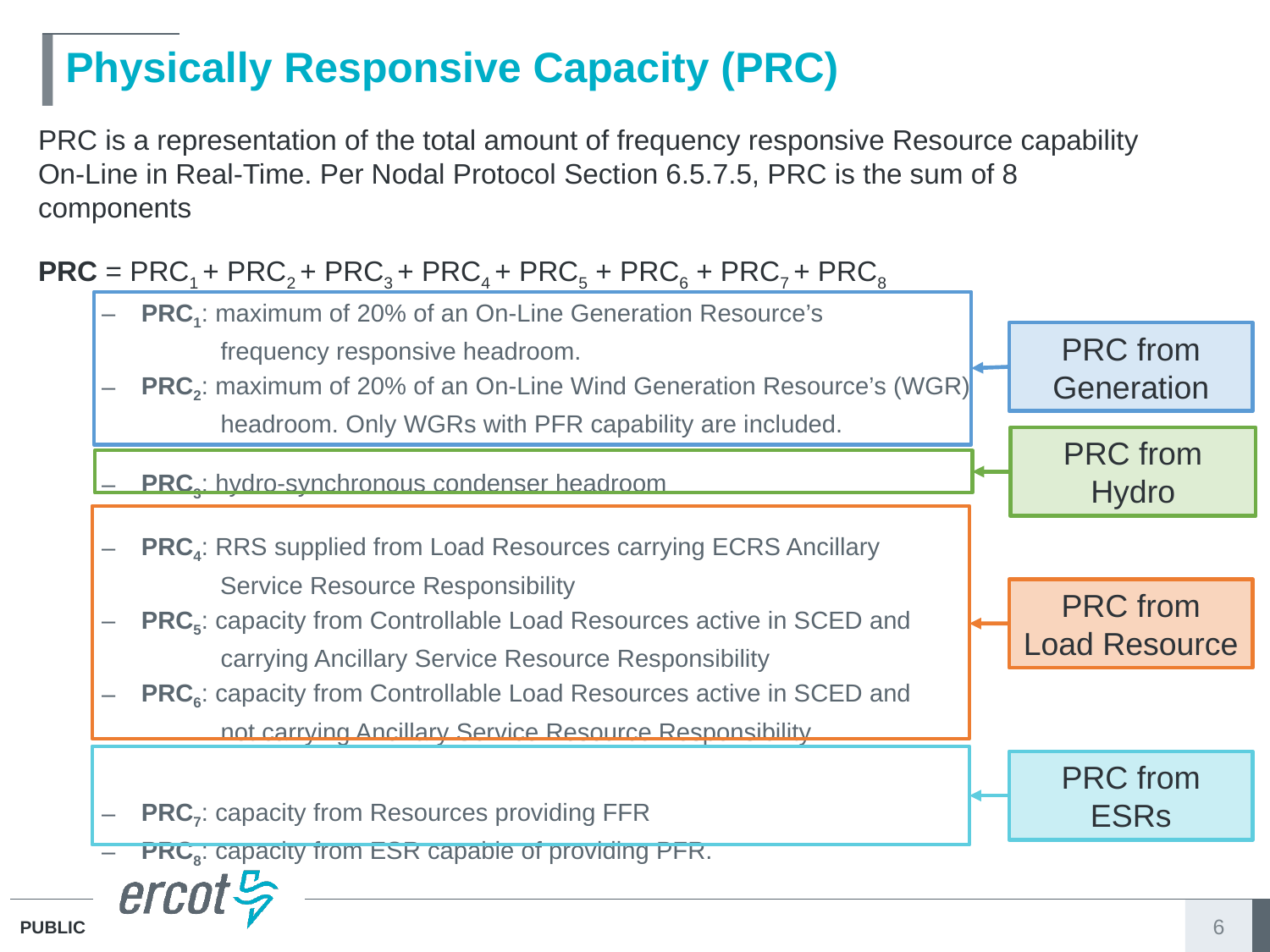

# Physically Responsive Capacity (PRC)
PRC is a representation of the total amount of frequency responsive Resource capability On-Line in Real-Time. Per Nodal Protocol Section 6.5.7.5, PRC is the sum of 8 components

PRC = PRC1 + PRC2 + PRC3 + PRC4 + PRC5 + PRC6 + PRC7 + PRC8
PRC1: maximum of 20% of an On-Line Generation Resource’s
frequency responsive headroom.
PRC2: maximum of 20% of an On-Line Wind Generation Resource’s (WGR)
headroom. Only WGRs with PFR capability are included.

PRC3: hydro-synchronous condenser headroom

PRC4: RRS supplied from Load Resources carrying ECRS Ancillary
                 Service Resource Responsibility
PRC5: capacity from Controllable Load Resources active in SCED and
carrying Ancillary Service Resource Responsibility
PRC6: capacity from Controllable Load Resources active in SCED and
not carrying Ancillary Service Resource Responsibility

PRC7: capacity from Resources providing FFR
PRC8: capacity from ESR capable of providing PFR.

PRC from Generation
PRC from Hydro

PRC from Load Resource

PRC from ESRs
6